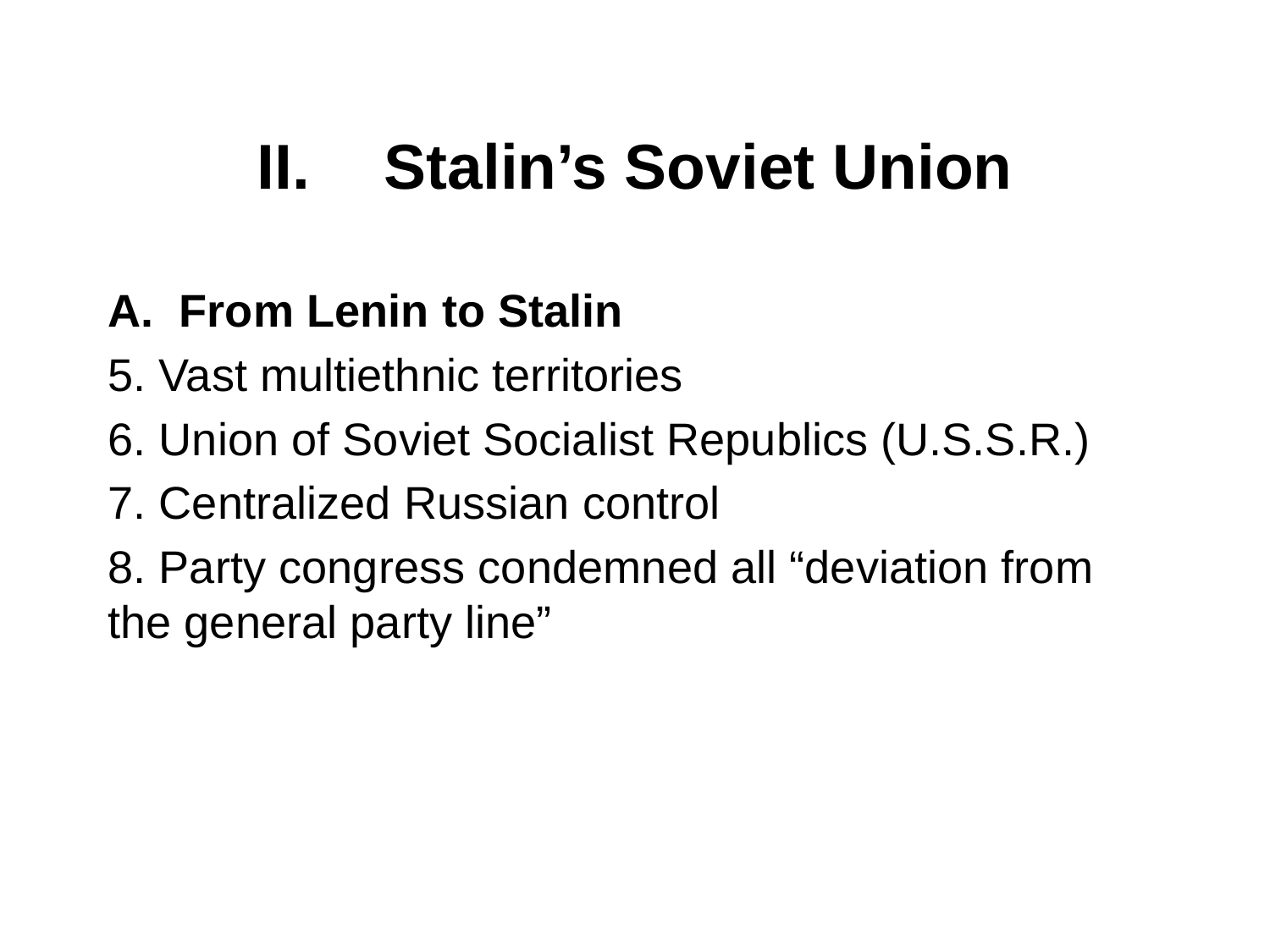

# II. 	Stalin’s Soviet Union
From Lenin to Stalin
5. Vast multiethnic territories
6. Union of Soviet Socialist Republics (U.S.S.R.)
7. Centralized Russian control
8. Party congress condemned all “deviation from the general party line”